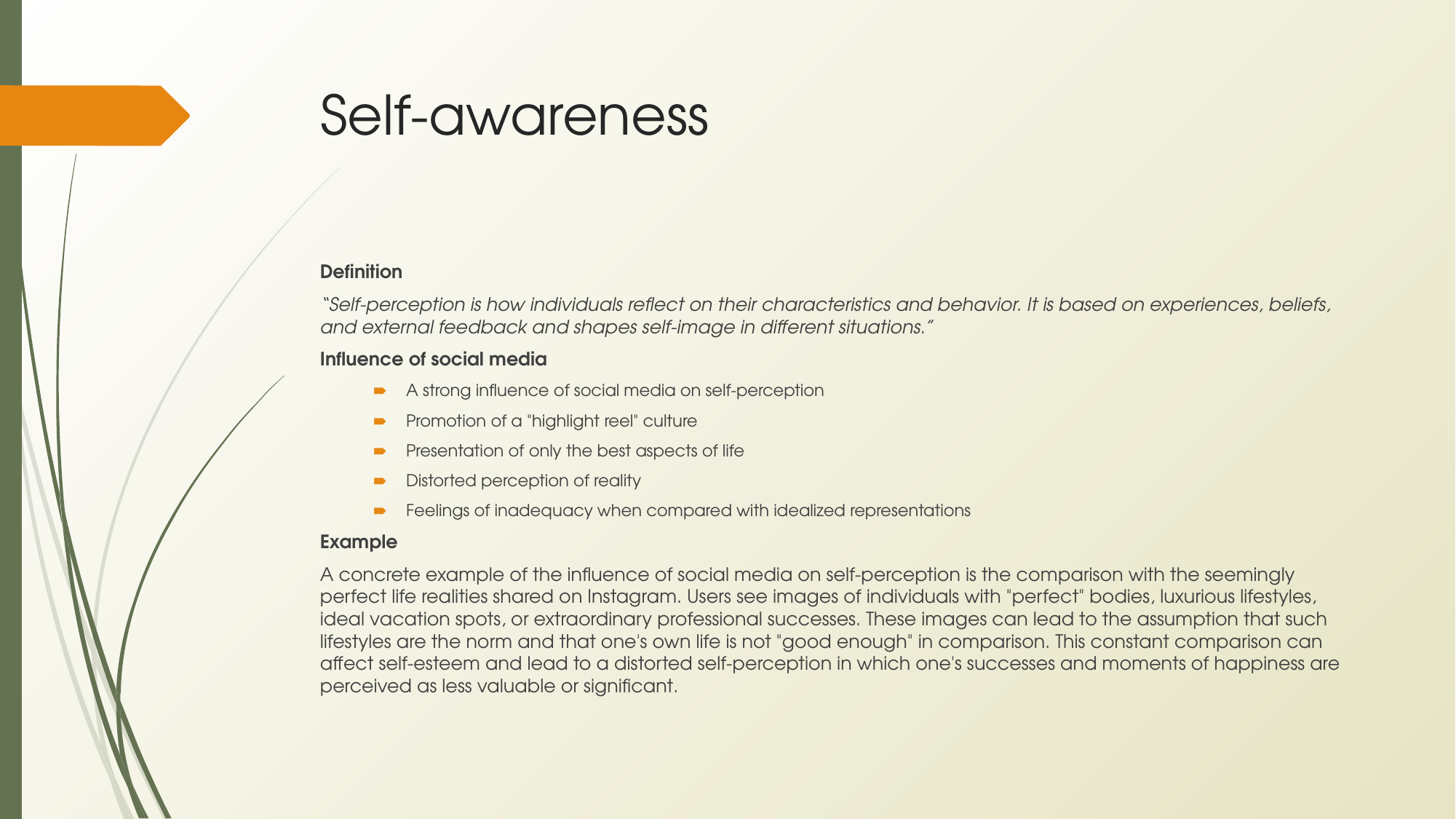

# Self-awareness
Definition
“Self-perception is how individuals reflect on their characteristics and behavior. It is based on experiences, beliefs, and external feedback and shapes self-image in different situations.”
Influence of social media
A strong influence of social media on self-perception
Promotion of a "highlight reel" culture
Presentation of only the best aspects of life
Distorted perception of reality
Feelings of inadequacy when compared with idealized representations
Example
A concrete example of the influence of social media on self-perception is the comparison with the seemingly perfect life realities shared on Instagram. Users see images of individuals with "perfect" bodies, luxurious lifestyles, ideal vacation spots, or extraordinary professional successes. These images can lead to the assumption that such lifestyles are the norm and that one's own life is not "good enough" in comparison. This constant comparison can affect self-esteem and lead to a distorted self-perception in which one's successes and moments of happiness are perceived as less valuable or significant.